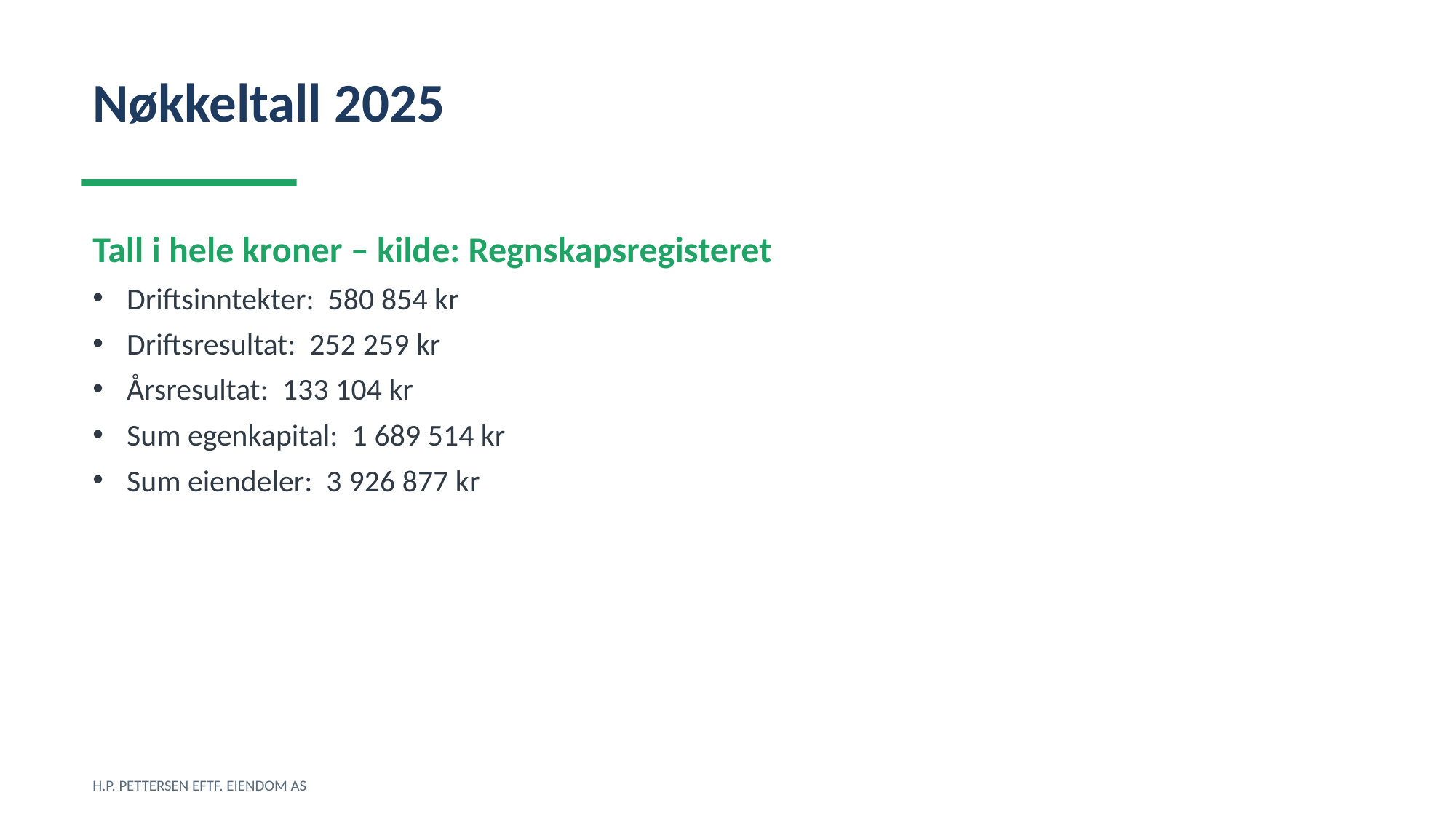

Nøkkeltall 2025

Tall i hele kroner – kilde: Regnskapsregisteret
Driftsinntekter:  580 854 kr
Driftsresultat:  252 259 kr
Årsresultat:  133 104 kr
Sum egenkapital:  1 689 514 kr
Sum eiendeler:  3 926 877 kr
H.P. PETTERSEN EFTF. EIENDOM AS